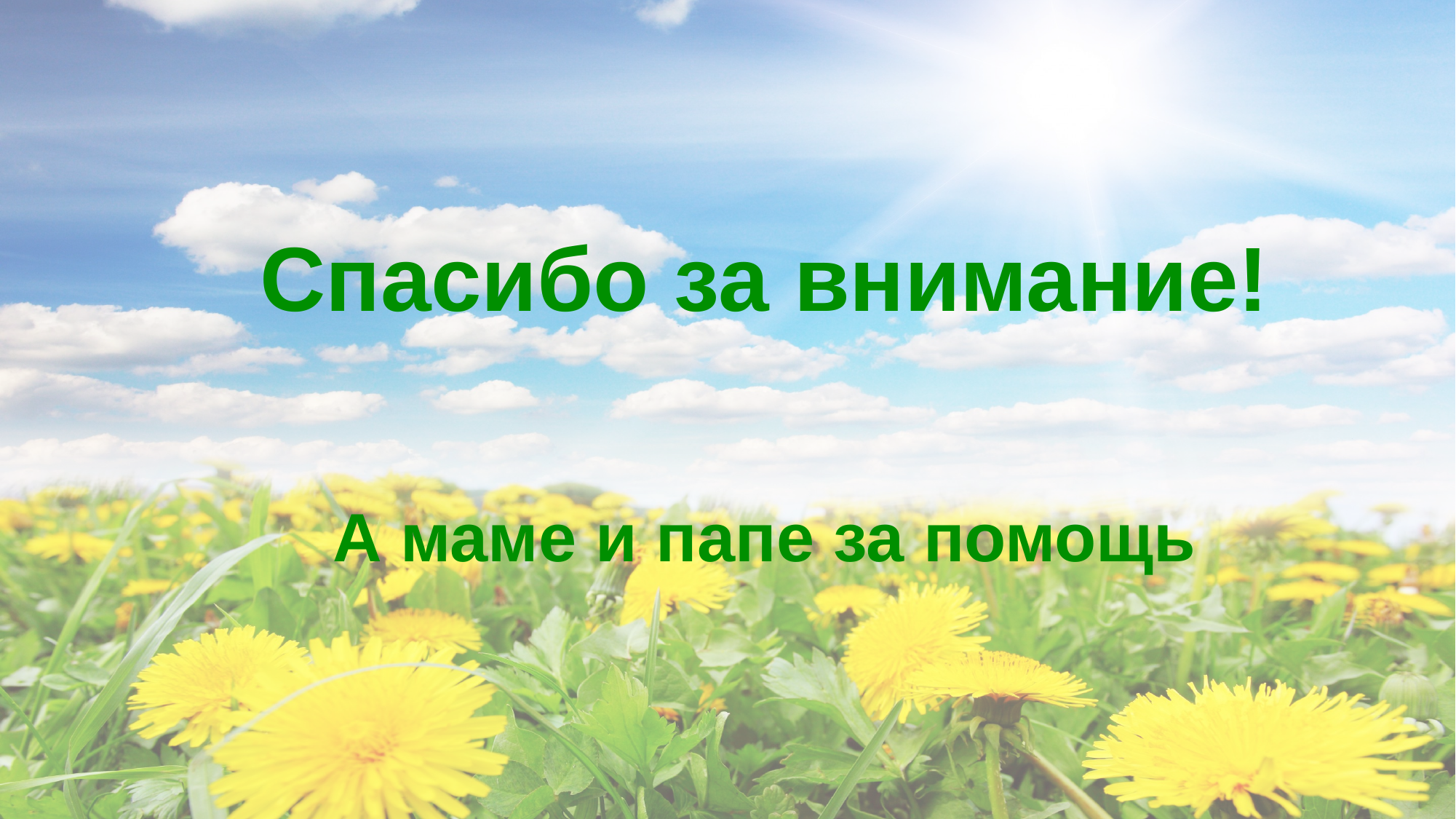

Спасибо за внимание!

А маме и папе за помощь